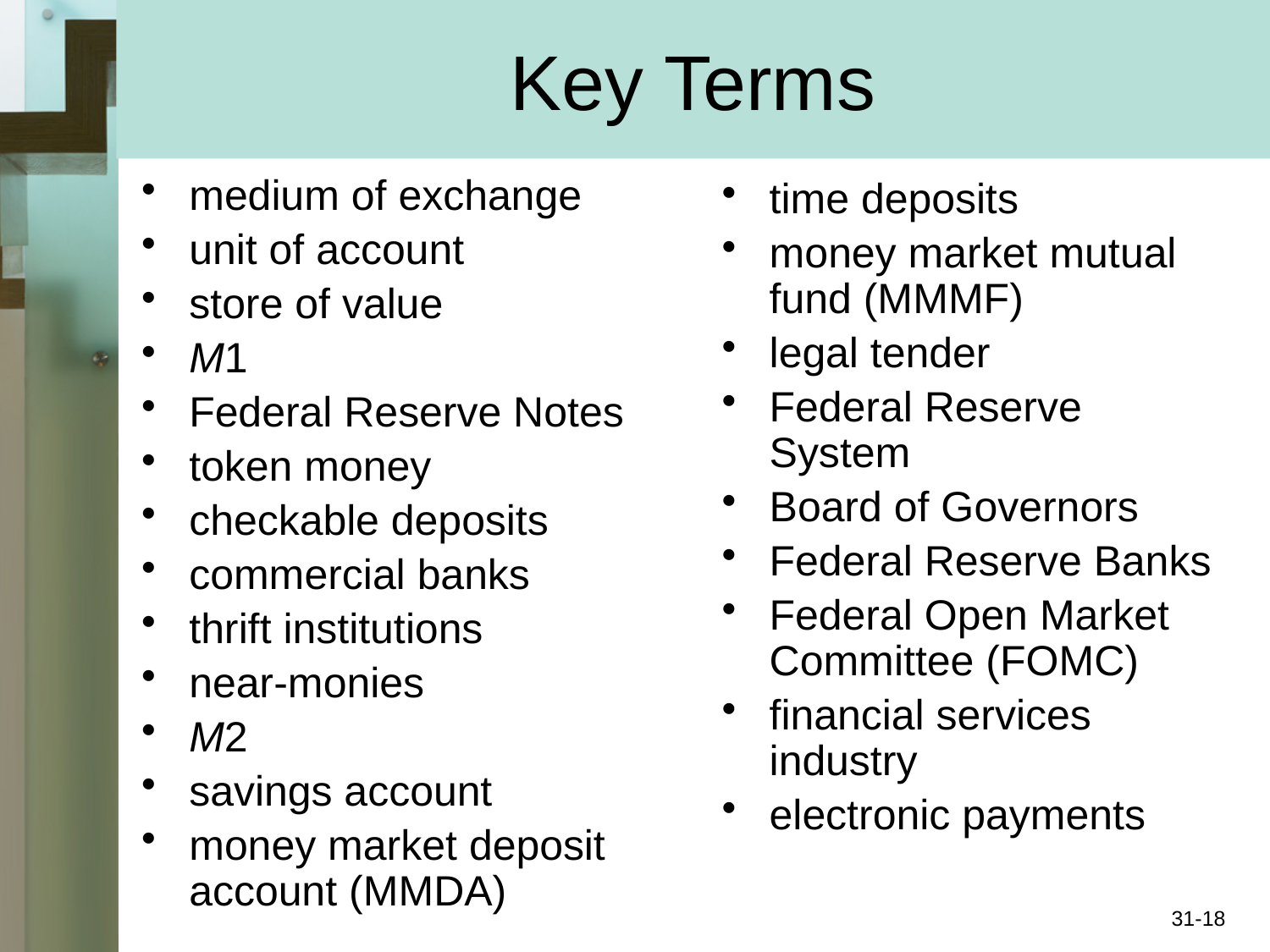

# Key Terms
medium of exchange
unit of account
store of value
M1
Federal Reserve Notes
token money
checkable deposits
commercial banks
thrift institutions
near-monies
M2
savings account
money market deposit account (MMDA)
time deposits
money market mutual fund (MMMF)
legal tender
Federal Reserve System
Board of Governors
Federal Reserve Banks
Federal Open Market Committee (FOMC)
financial services industry
electronic payments
31-18